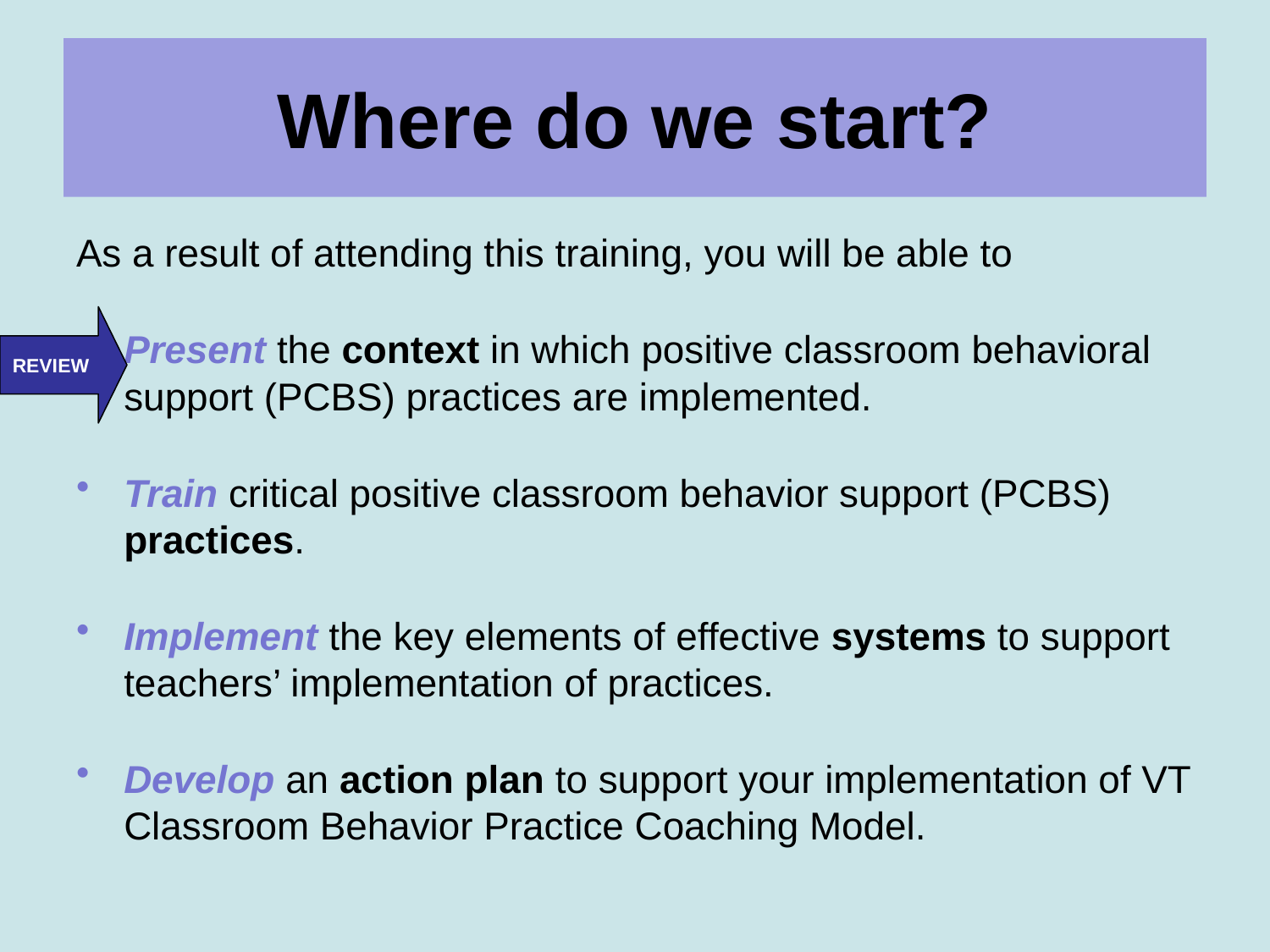

# Where do we start?
As a result of attending this training, you will be able to
Present the context in which positive classroom behavioral support (PCBS) practices are implemented.
Train critical positive classroom behavior support (PCBS) practices.
Implement the key elements of effective systems to support teachers’ implementation of practices.
Develop an action plan to support your implementation of VT Classroom Behavior Practice Coaching Model.
REVIEW